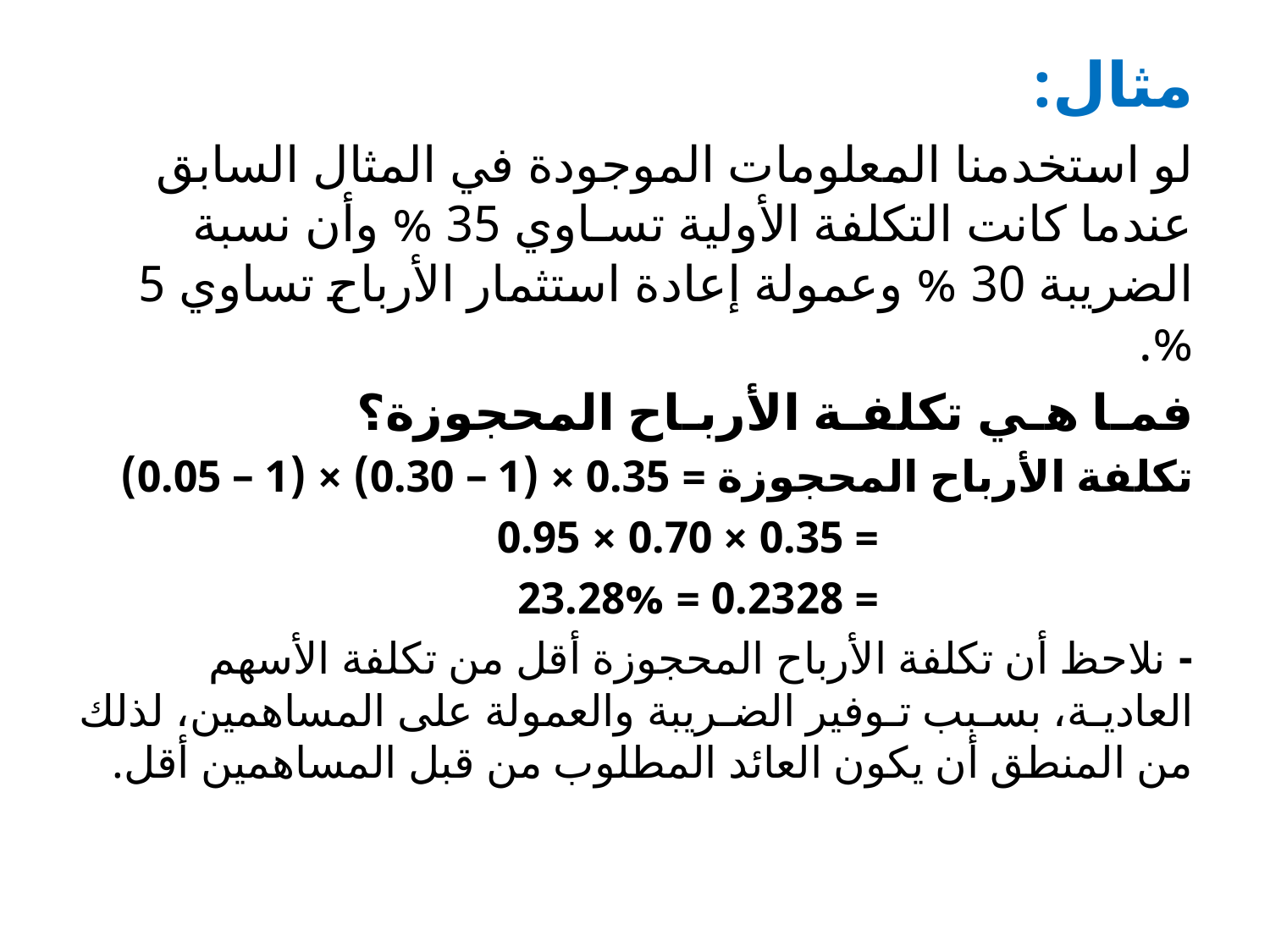

# مثال:
لو استخدمنا المعلومات الموجودة في المثال السابق عندما كانت التكلفة الأولية تسـاوي 35 % وأن نسبة الضريبة 30 % وعمولة إعادة استثمار الأرباح تساوي 5 %.
فمـا هـي تكلفـة الأربـاح المحجوزة؟
تكلفة الأرباح المحجوزة = 0.35 × (1 – 0.30) × (1 – 0.05)
                            = 0.35 × 0.70 × 0.95
                            = 0.2328 = 23.28%
- نلاحظ أن تكلفة الأرباح المحجوزة أقل من تكلفة الأسهم العاديـة، بسـبب تـوفير الضـريبة والعمولة على المساهمين، لذلك من المنطق أن يكون العائد المطلوب من قبل المساهمين أقل.